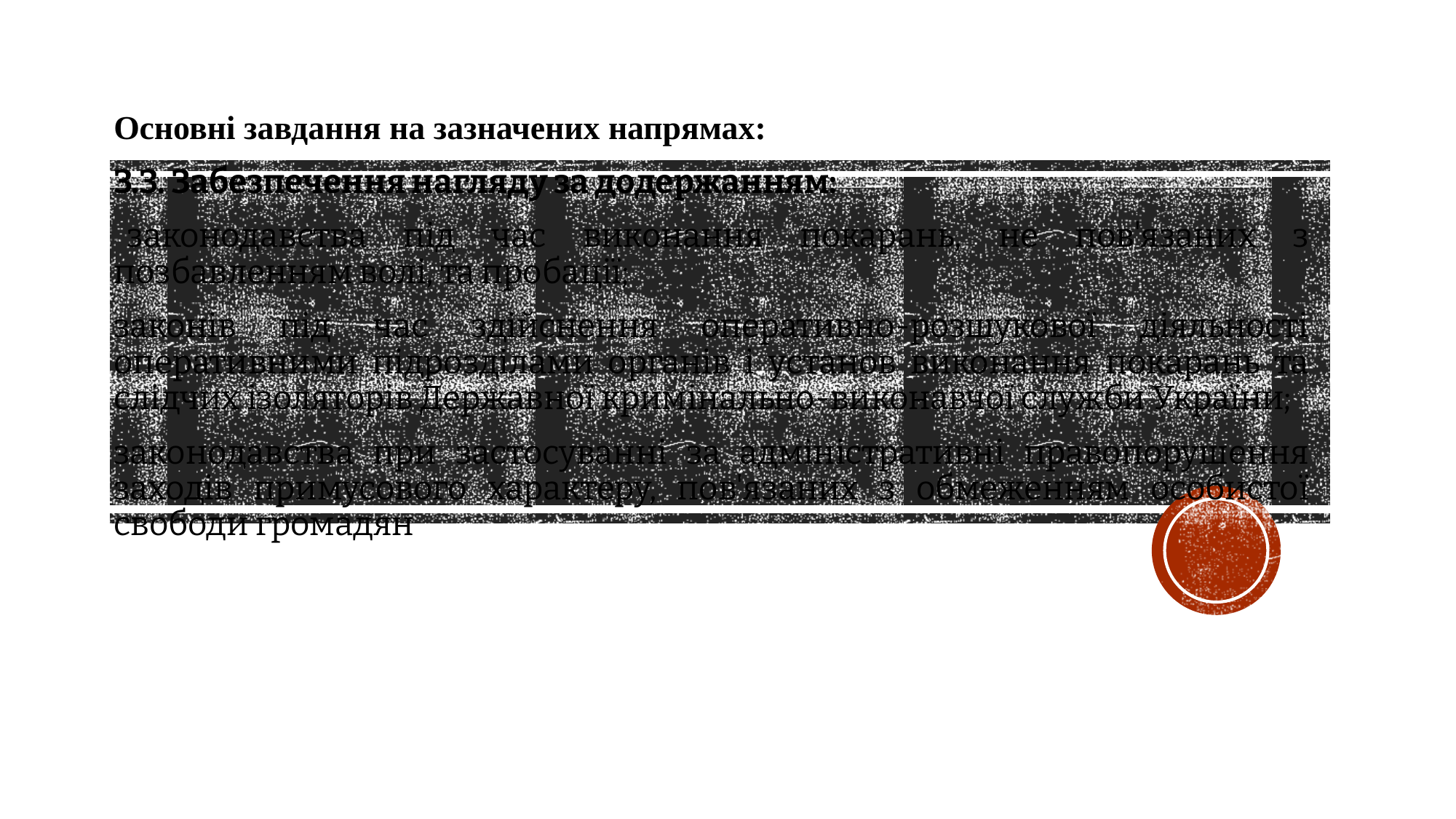

Основні завдання на зазначених напрямах:
3.3. Забезпечення нагляду за додержанням:
  законодавства під час виконання покарань, не пов'язаних з позбавленням волі, та пробації;
законів під час здійснення оперативно-розшукової діяльності оперативними підрозділами органів і установ виконання покарань та слідчих ізоляторів Державної кримінально-виконавчої служби України;
законодавства при застосуванні за адміністративні правопорушення заходів примусового характеру, пов'язаних з обмеженням особистої свободи громадян